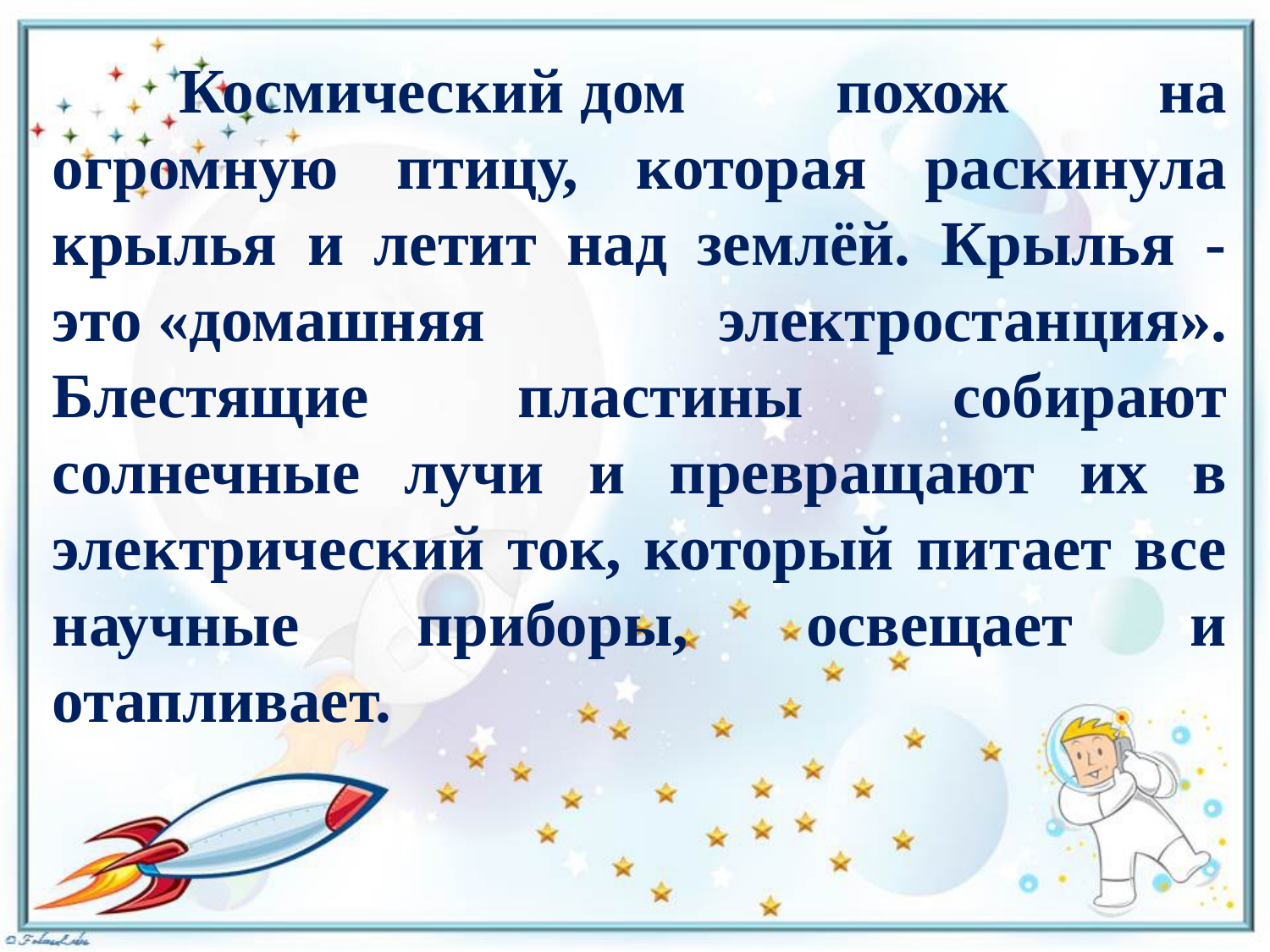

Космический дом похож на огромную птицу, которая раскинула крылья и летит над землёй. Крылья - это «домашняя электростанция». Блестящие пластины собирают солнечные лучи и превращают их в электрический ток, который питает все научные приборы, освещает и отапливает.